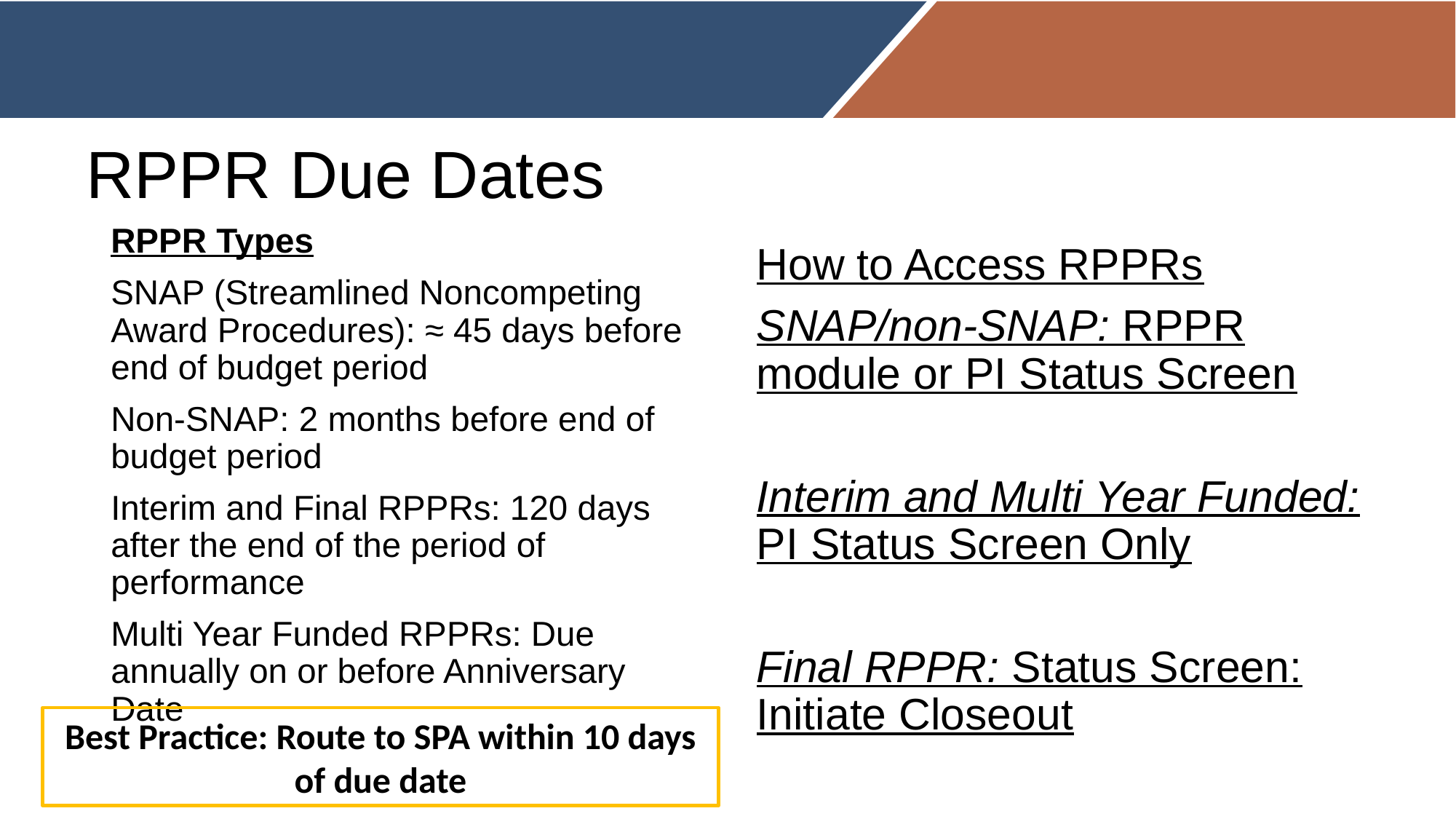

RPPR Due Dates
RPPR Types
SNAP (Streamlined Noncompeting Award Procedures): ≈ 45 days before end of budget period
Non-SNAP: 2 months before end of budget period
Interim and Final RPPRs: 120 days after the end of the period of performance
Multi Year Funded RPPRs: Due  annually on or before Anniversary Date

How to Access RPPRs
SNAP/non-SNAP: RPPR module or PI Status Screen

Interim and Multi Year Funded: PI Status Screen Only

Final RPPR: Status Screen: Initiate Closeout
Best Practice: Route to SPA within 10 days of due date